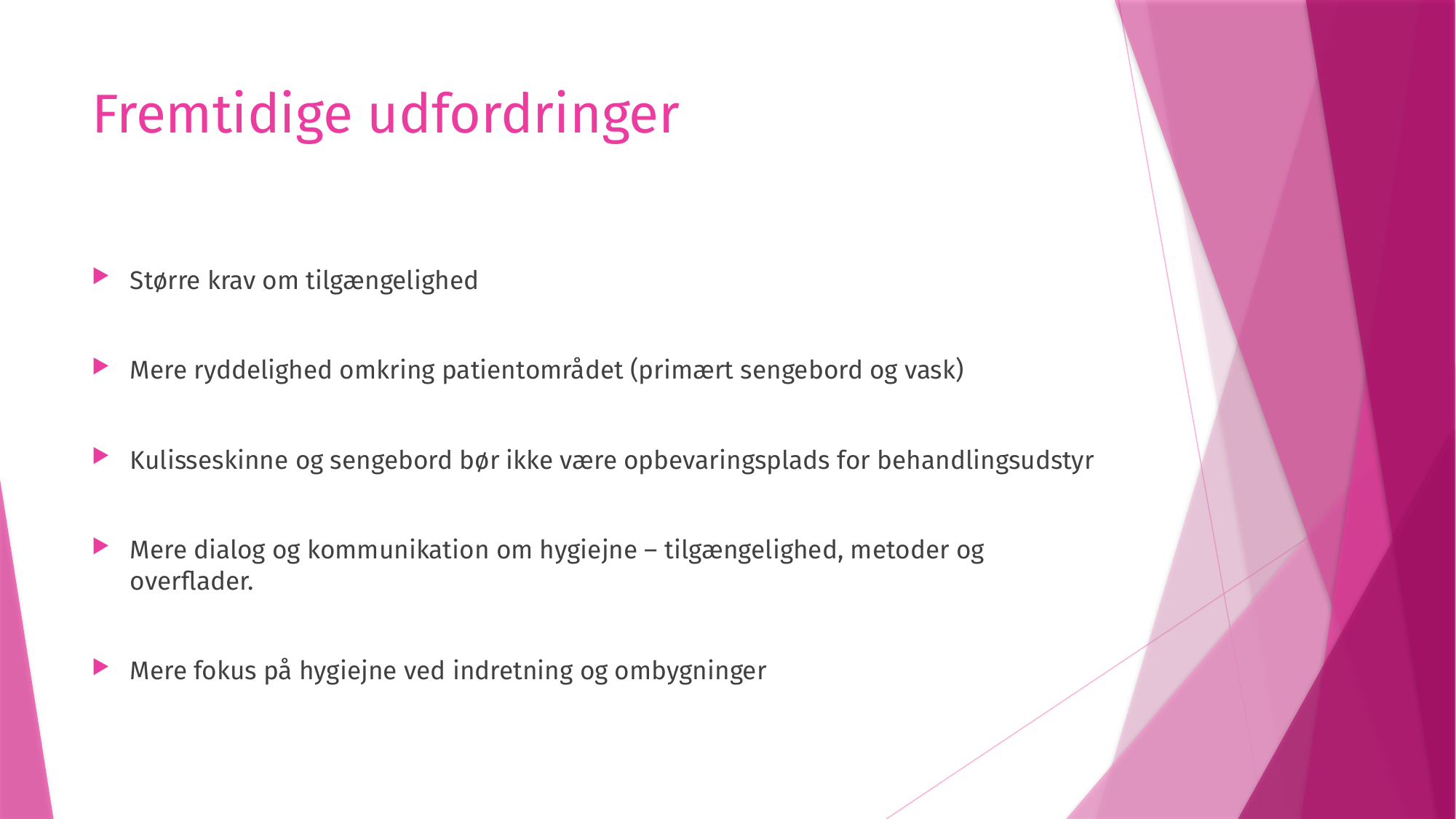

# Fremtidige udfordringer
Større krav om tilgængelighed

Mere ryddelighed omkring patientområdet (primært sengebord og vask)

Kulisseskinne og sengebord bør ikke være opbevaringsplads for behandlingsudstyr

Mere dialog og kommunikation om hygiejne – tilgængelighed, metoder og overflader.

Mere fokus på hygiejne ved indretning og ombygninger